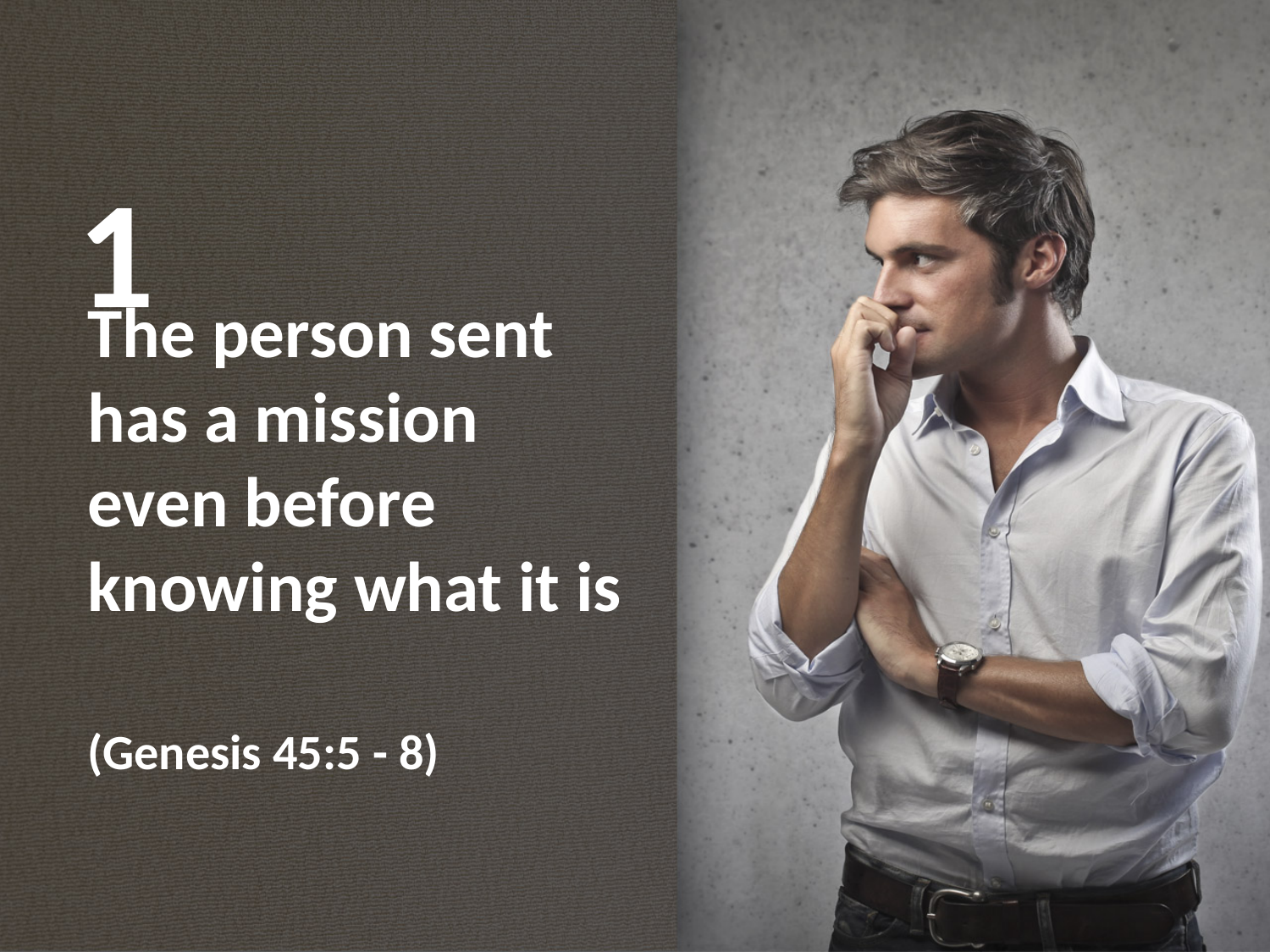

# 1
The person sent has a mission even before knowing what it is
(Genesis 45:5 - 8)